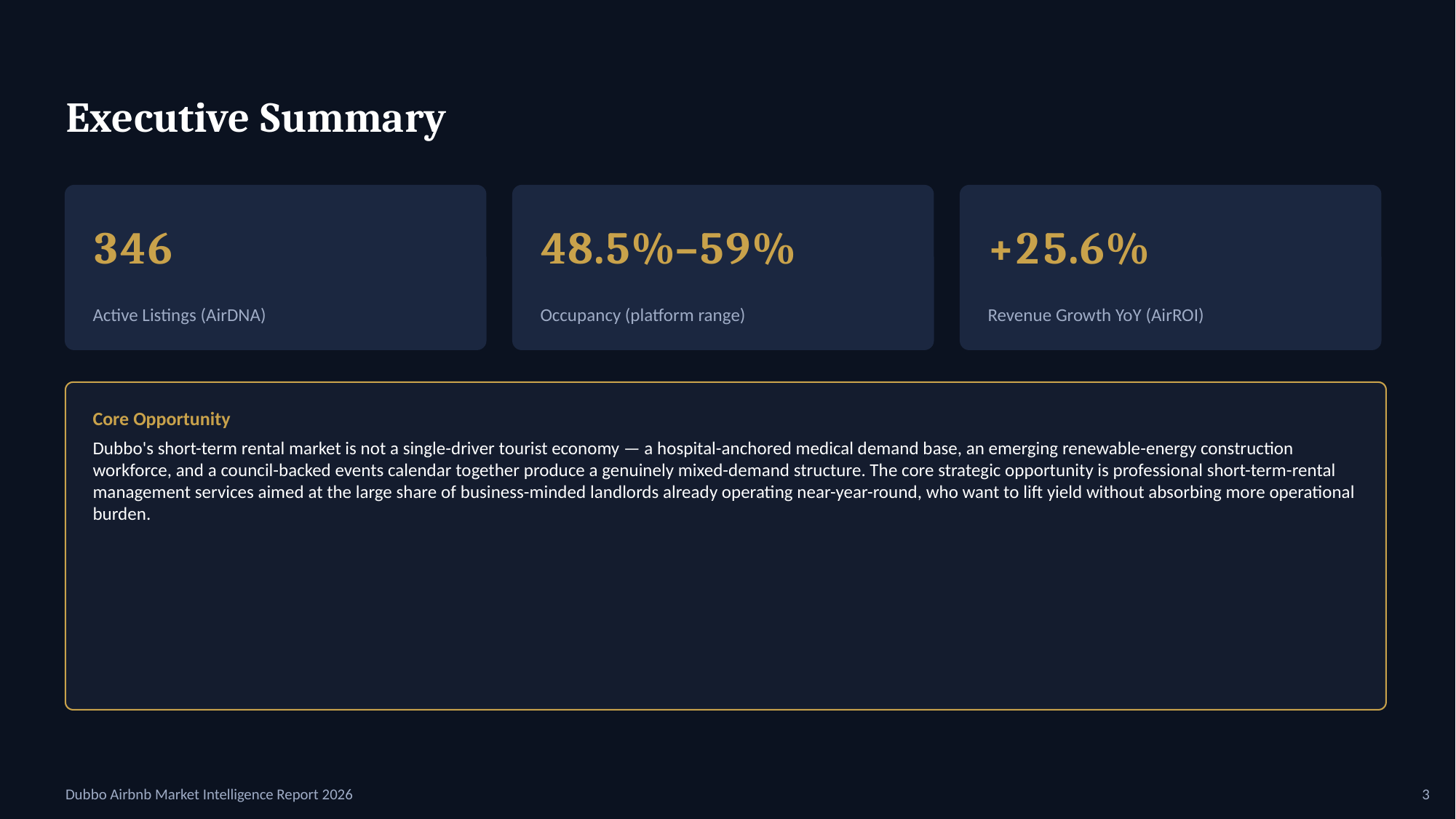

Executive Summary

346
48.5%–59%
+25.6%
Active Listings (AirDNA)
Occupancy (platform range)
Revenue Growth YoY (AirROI)

Core Opportunity
Dubbo's short-term rental market is not a single-driver tourist economy — a hospital-anchored medical demand base, an emerging renewable-energy construction workforce, and a council-backed events calendar together produce a genuinely mixed-demand structure. The core strategic opportunity is professional short-term-rental management services aimed at the large share of business-minded landlords already operating near-year-round, who want to lift yield without absorbing more operational burden.
Dubbo Airbnb Market Intelligence Report 2026
3